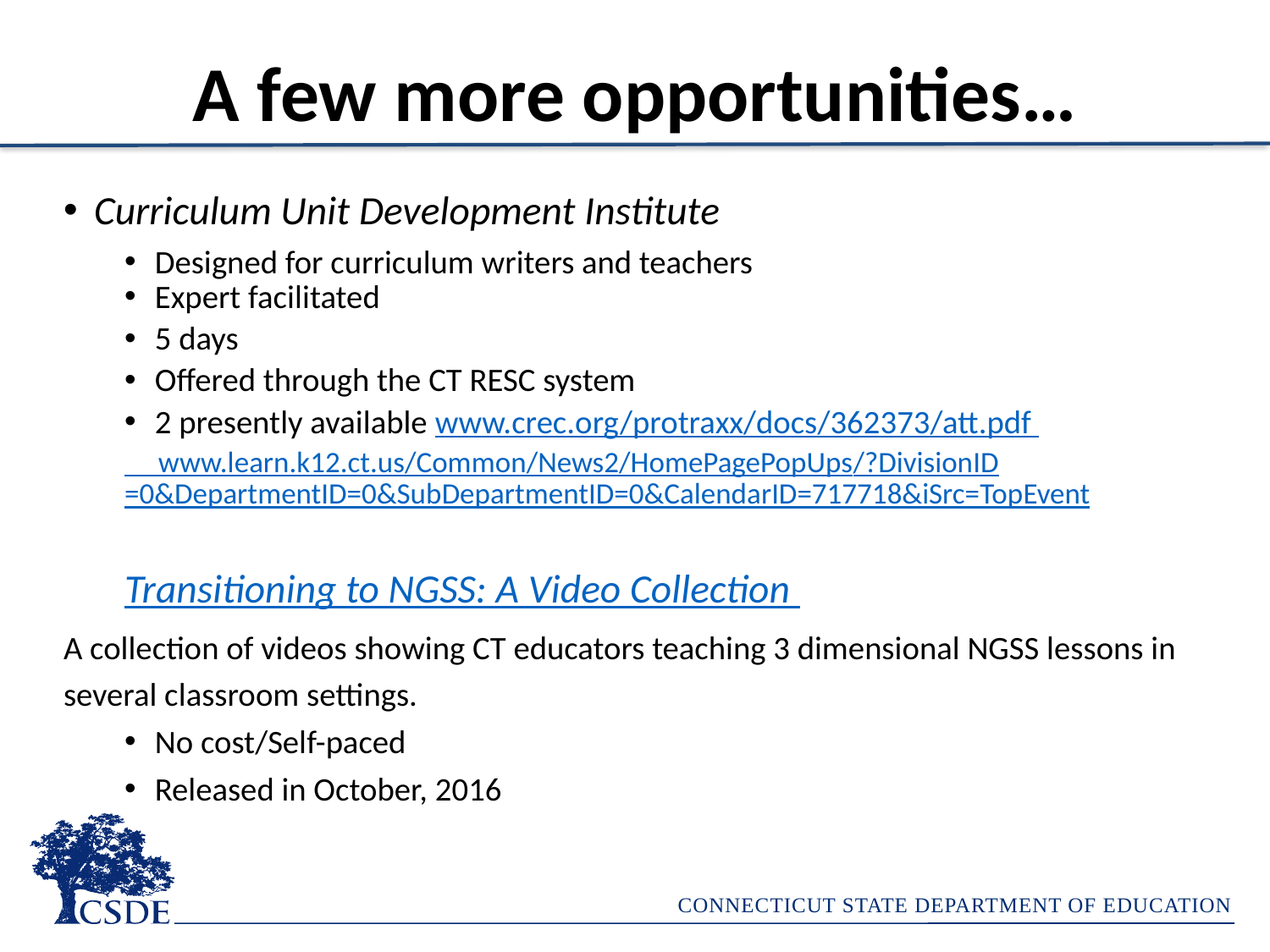

# A few more opportunities…
Curriculum Unit Development Institute
Designed for curriculum writers and teachers
Expert facilitated
5 days
Offered through the CT RESC system
2 presently available www.crec.org/protraxx/docs/362373/att.pdf
     www.learn.k12.ct.us/Common/News2/HomePagePopUps/?DivisionID=0&DepartmentID=0&SubDepartmentID=0&CalendarID=717718&iSrc=TopEvent

Transitioning to NGSS: A Video Collection
A collection of videos showing CT educators teaching 3 dimensional NGSS lessons in several classroom settings.
No cost/Self-paced
Released in October, 2016